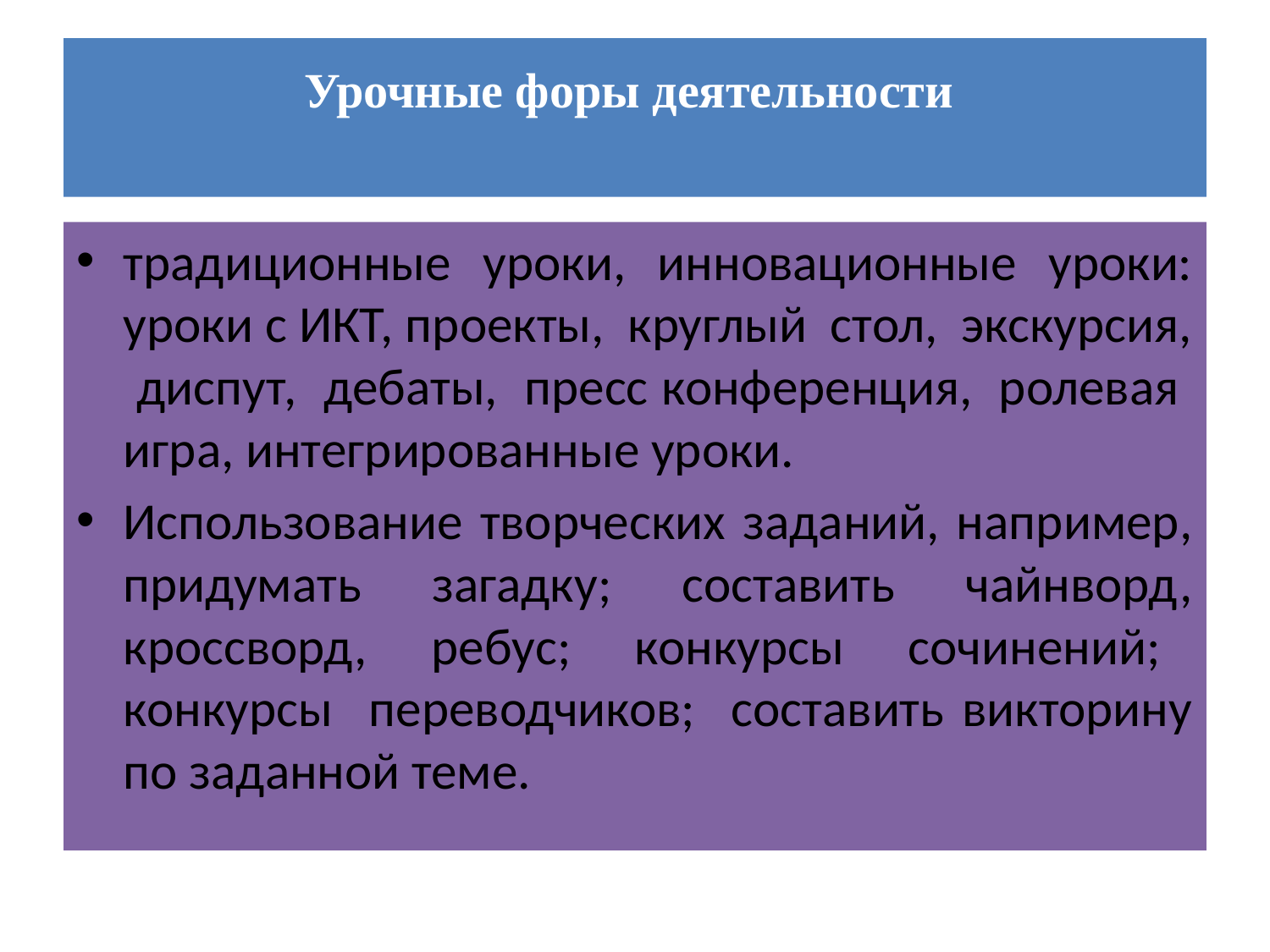

# Урочные форы деятельности
традиционные уроки, инновационные уроки: уроки с ИКТ, проекты,  круглый  стол,  экскурсия,  диспут,  дебаты,  пресс конференция,  ролевая  игра, интегрированные уроки.
Использование творческих заданий, например, придумать загадку; составить чайнворд, кроссворд,  ребус;  конкурсы  сочинений;  конкурсы  переводчиков;  составить викторину по заданной теме.